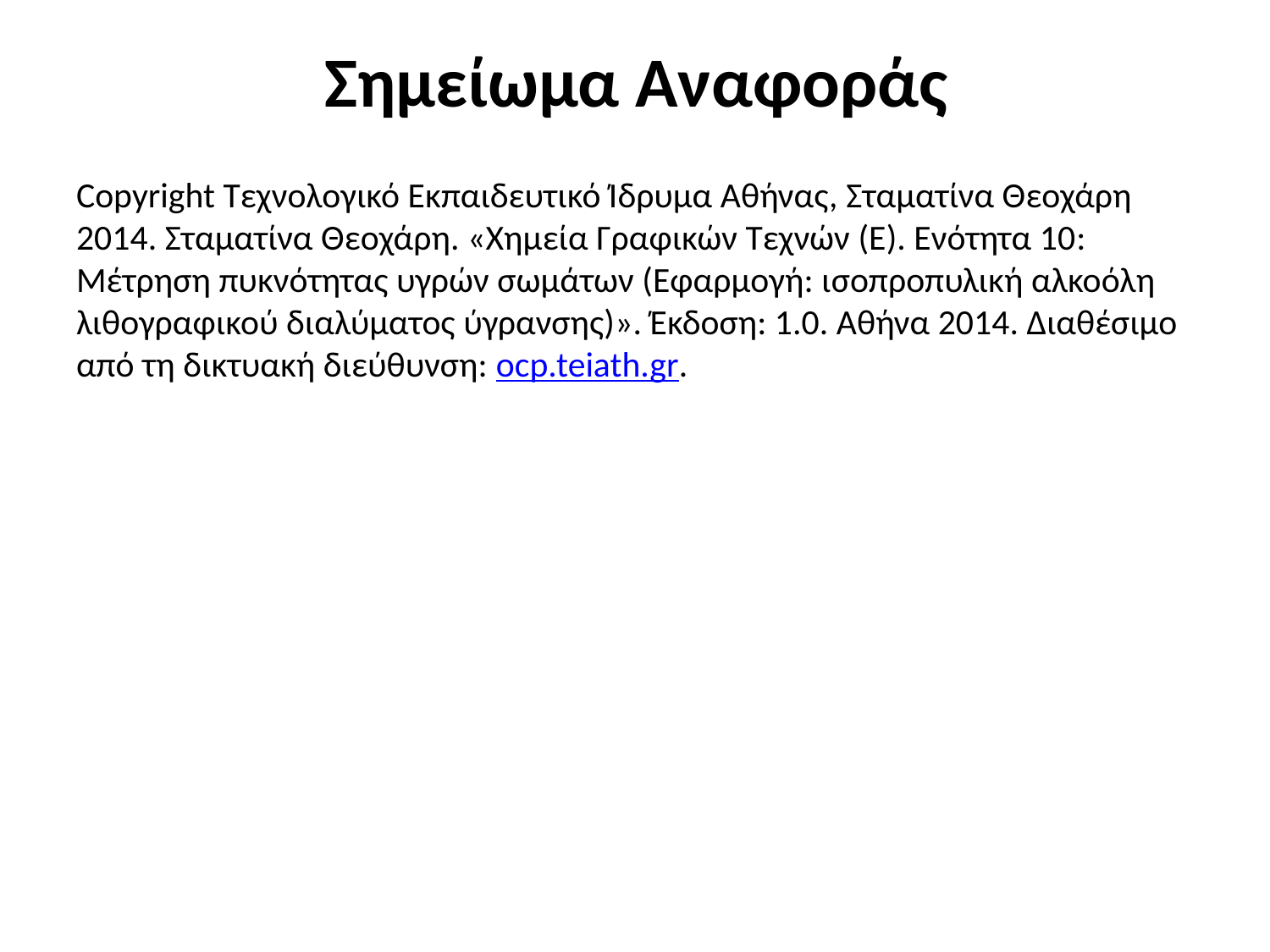

# Σημείωμα Αναφοράς
Copyright Τεχνολογικό Εκπαιδευτικό Ίδρυμα Αθήνας, Σταματίνα Θεοχάρη 2014. Σταματίνα Θεοχάρη. «Χημεία Γραφικών Τεχνών (Ε). Ενότητα 10: Μέτρηση πυκνότητας υγρών σωμάτων (Εφαρμογή: ισοπροπυλική αλκοόλη λιθογραφικού διαλύματος ύγρανσης)». Έκδοση: 1.0. Αθήνα 2014. Διαθέσιμο από τη δικτυακή διεύθυνση: ocp.teiath.gr.